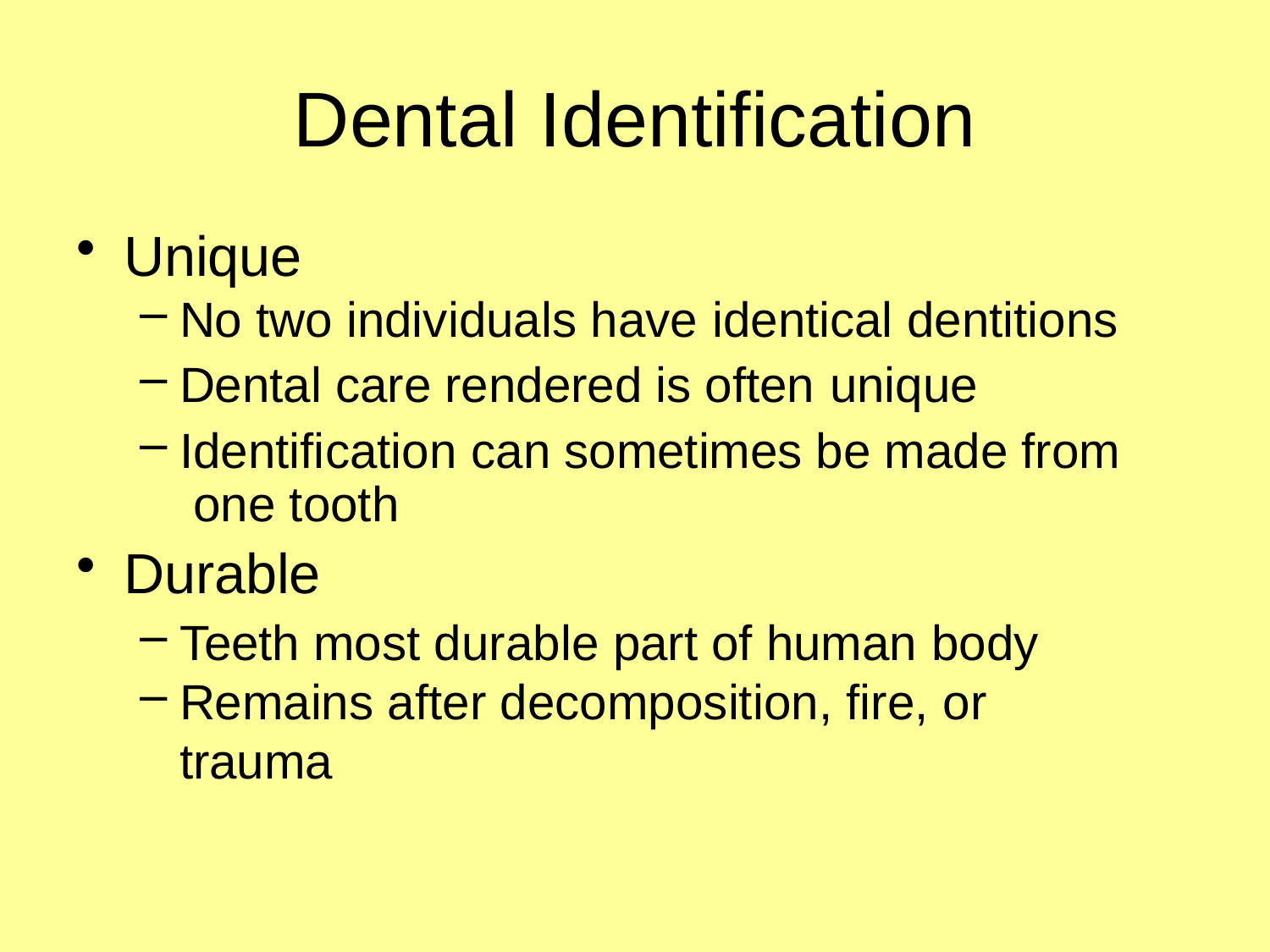

# Dental Identification
Unique
No two individuals have identical dentitions
Dental care rendered is often unique
Identification can sometimes be made from  one tooth
Durable
Teeth most durable part of human body
Remains after decomposition, fire, or trauma